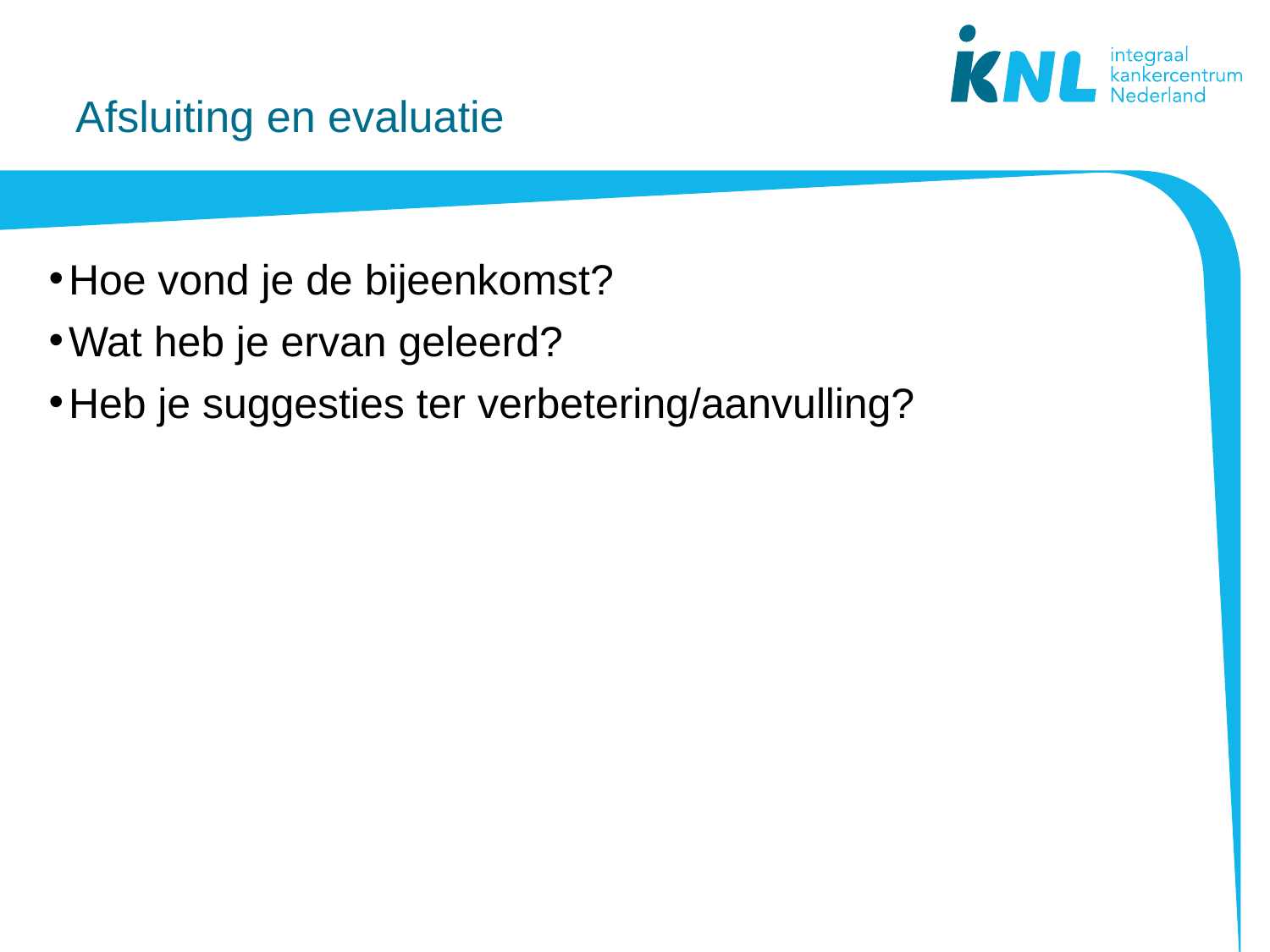

# Afsluiting en evaluatie
Hoe vond je de bijeenkomst?
Wat heb je ervan geleerd?
Heb je suggesties ter verbetering/aanvulling?